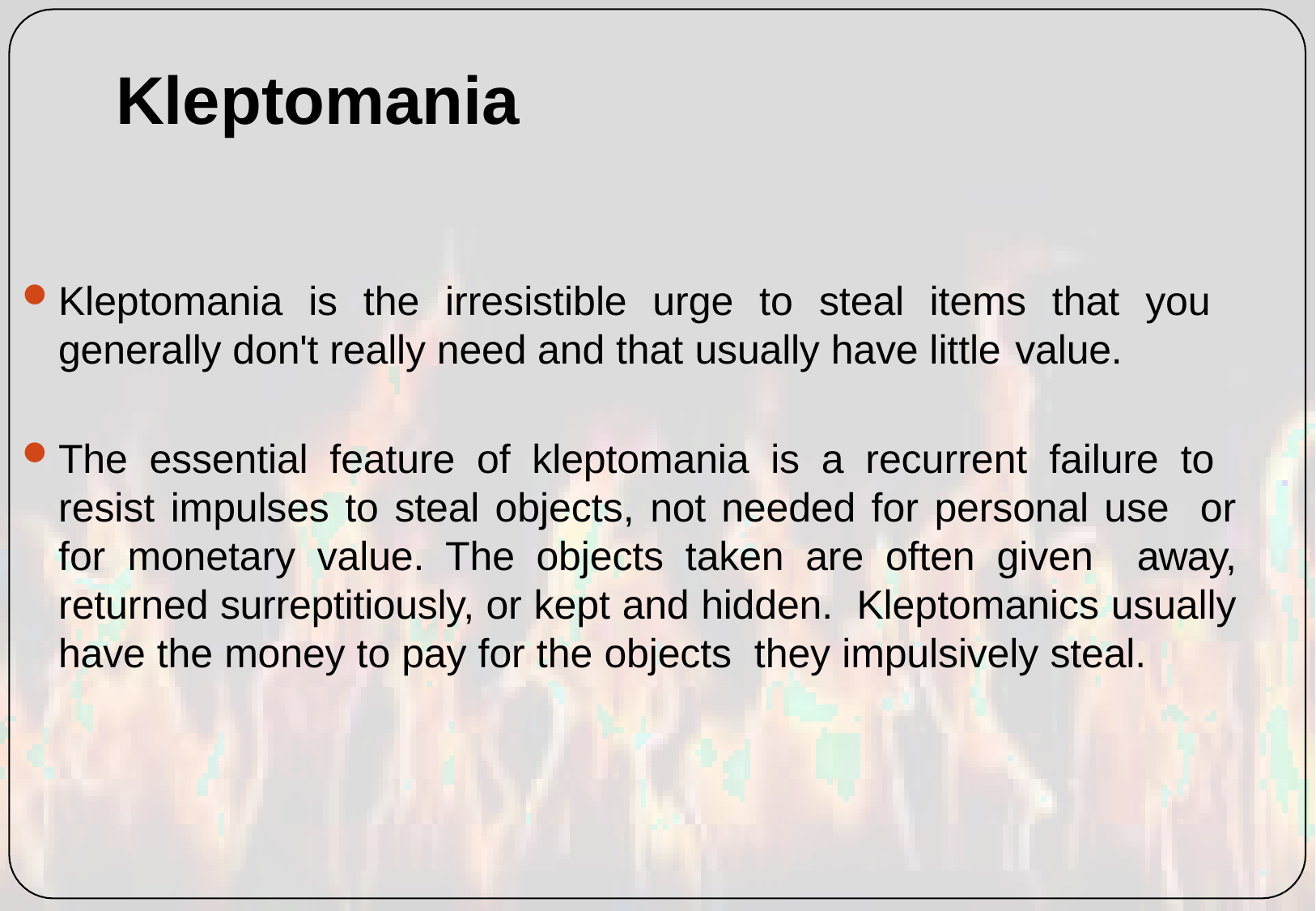

# Kleptomania
Kleptomania is the irresistible urge to steal items that you  generally don't really need and that usually have little value.

The essential feature of kleptomania is a recurrent failure to  resist impulses to steal objects, not needed for personal use  or for monetary value. The objects taken are often given  away, returned surreptitiously, or kept and hidden.  Kleptomanics usually have the money to pay for the objects  they impulsively steal.